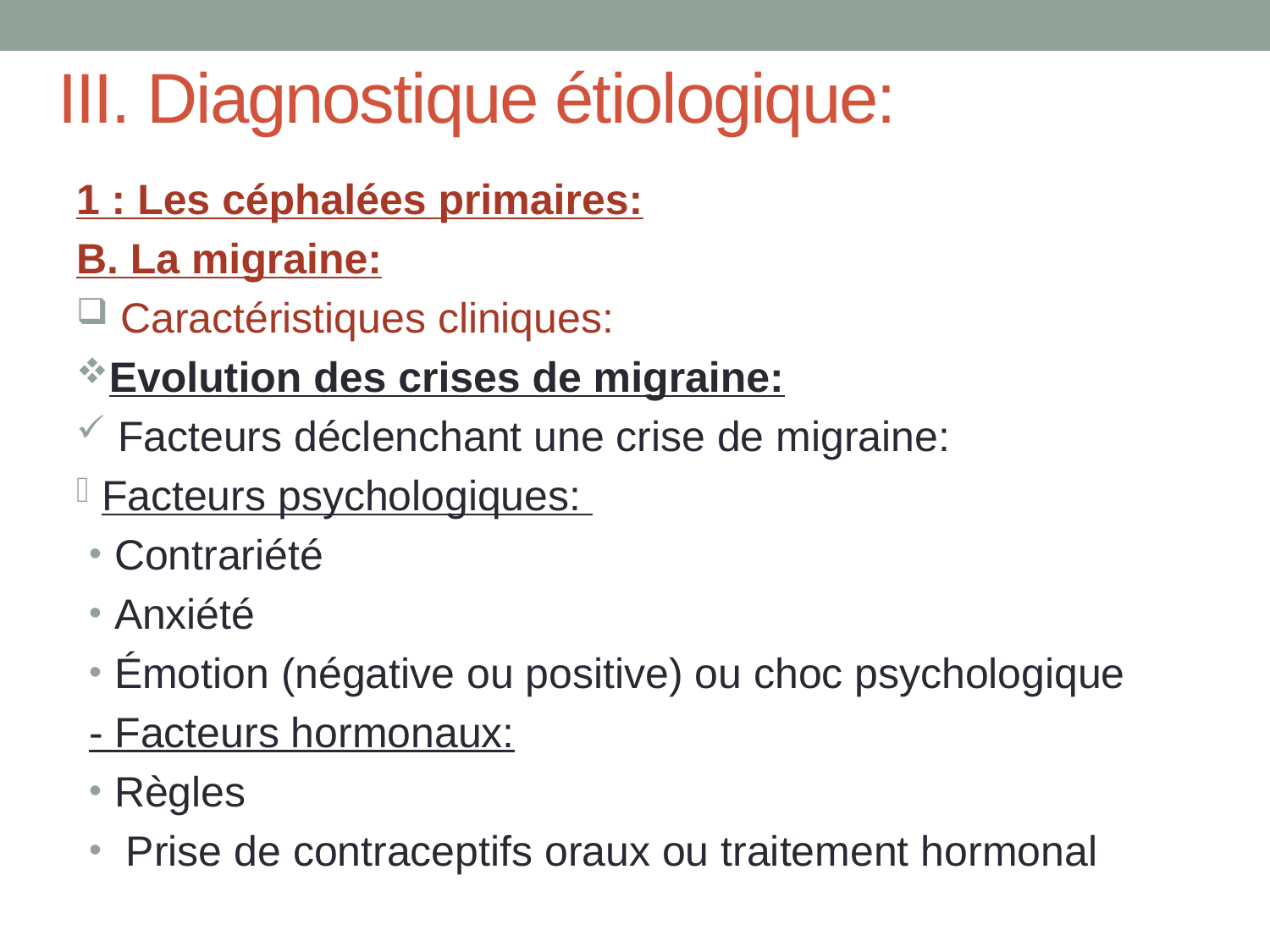

# III. Diagnostique étiologique:
1 : Les céphalées primaires:
B. La migraine:
 Caractéristiques cliniques:
Evolution des crises de migraine:
 Facteurs déclenchant une crise de migraine:
Facteurs psychologiques:
Contrariété
Anxiété
Émotion (négative ou positive) ou choc psychologique
- Facteurs hormonaux:
Règles
 Prise de contraceptifs oraux ou traitement hormonal